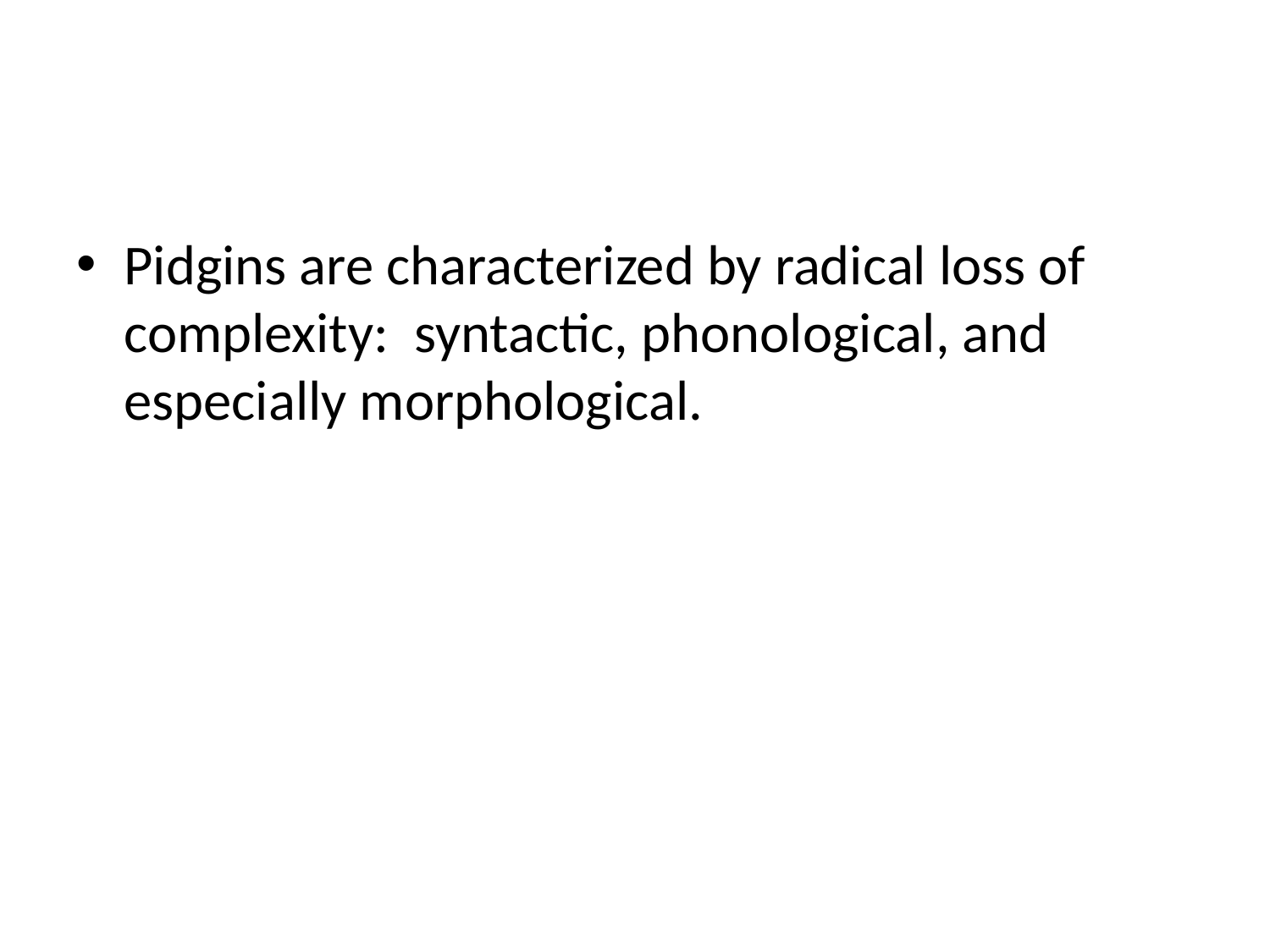

#
Pidgins are characterized by radical loss of complexity:  syntactic, phonological, and especially morphological.